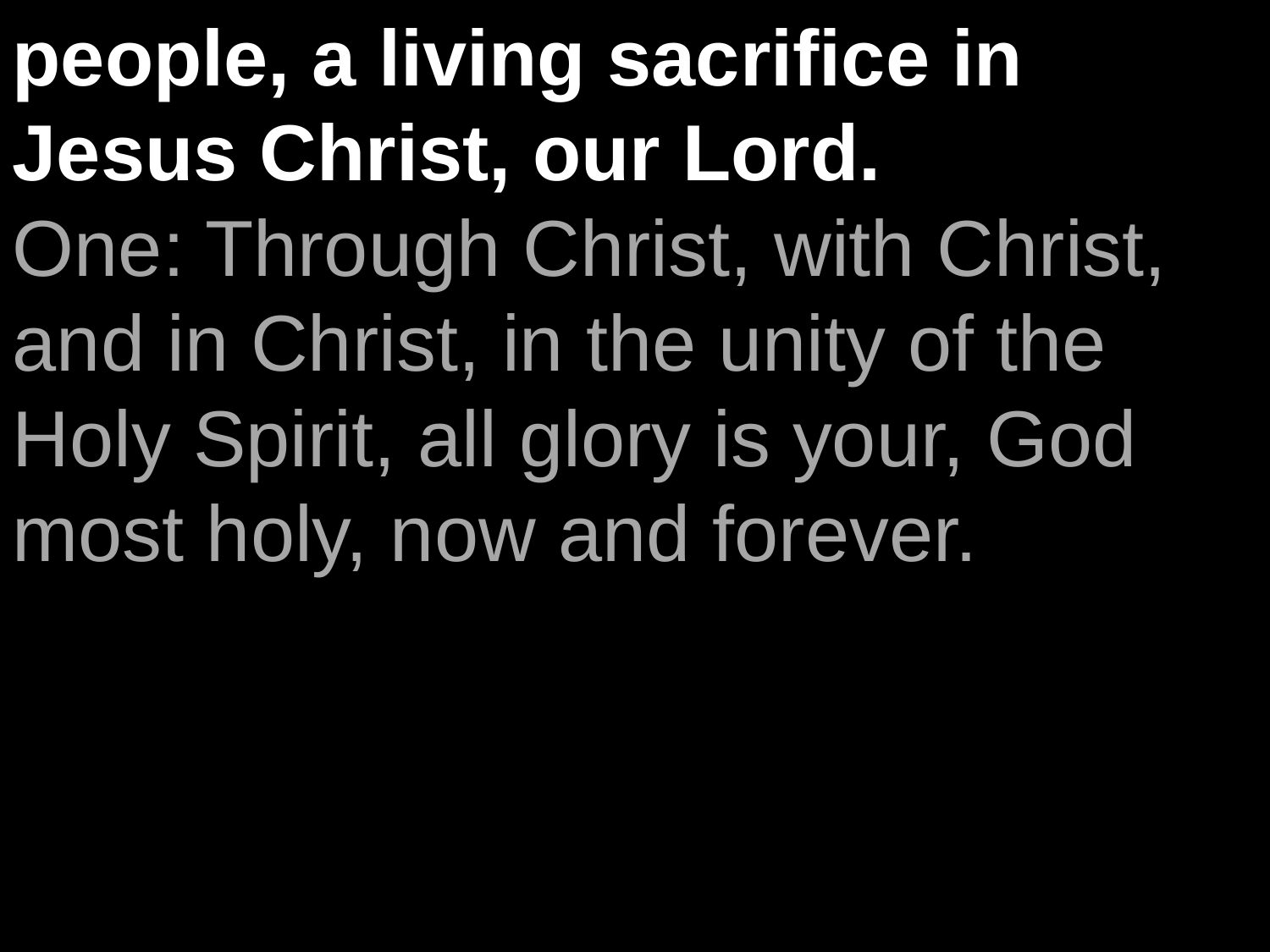

people, a living sacrifice in Jesus Christ, our Lord.
One: Through Christ, with Christ, and in Christ, in the unity of the Holy Spirit, all glory is your, God most holy, now and forever.